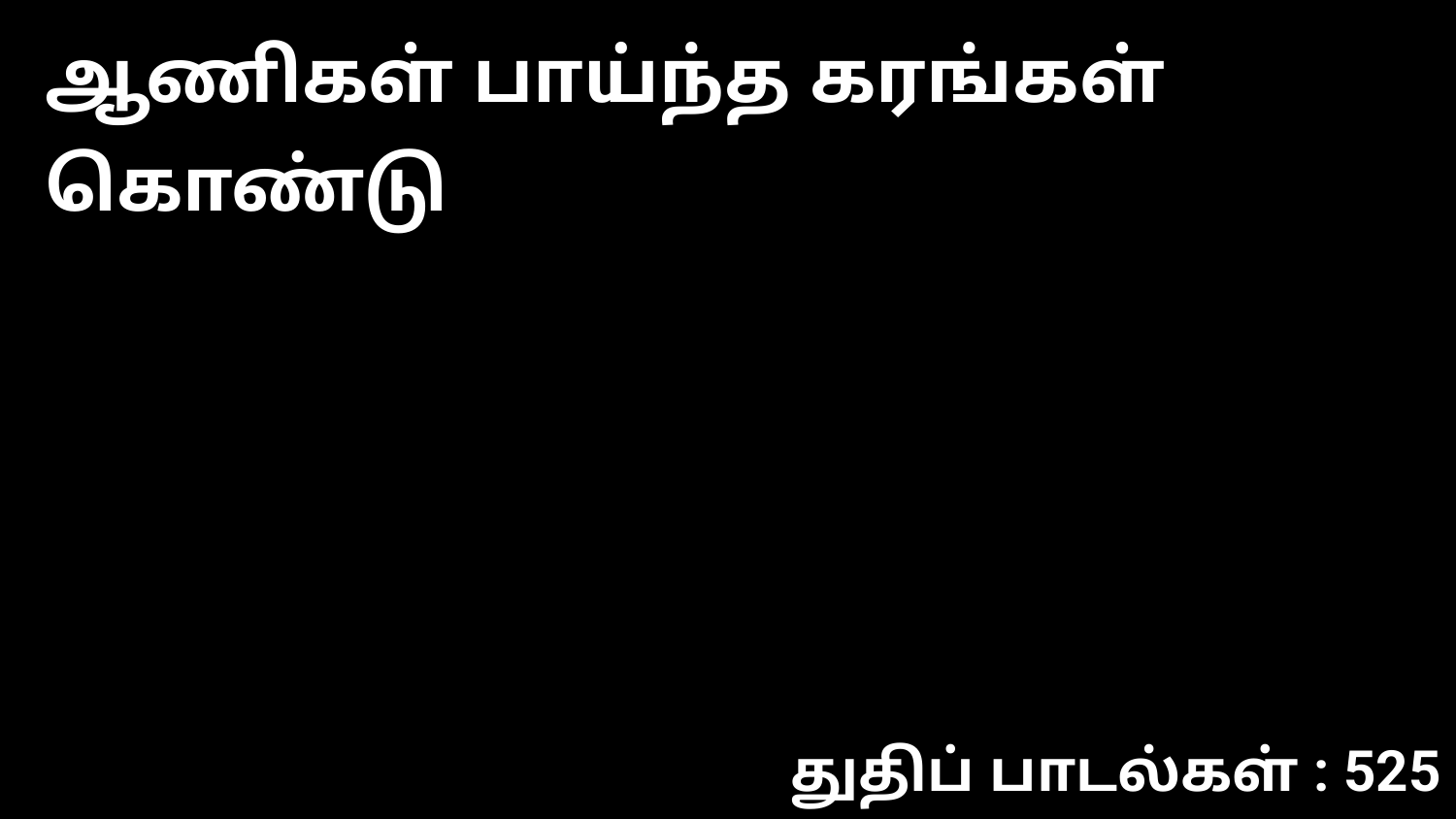

ஆணிகள் பாய்ந்த கரங்கள் கொண்டு
துதிப் பாடல்கள் : 525